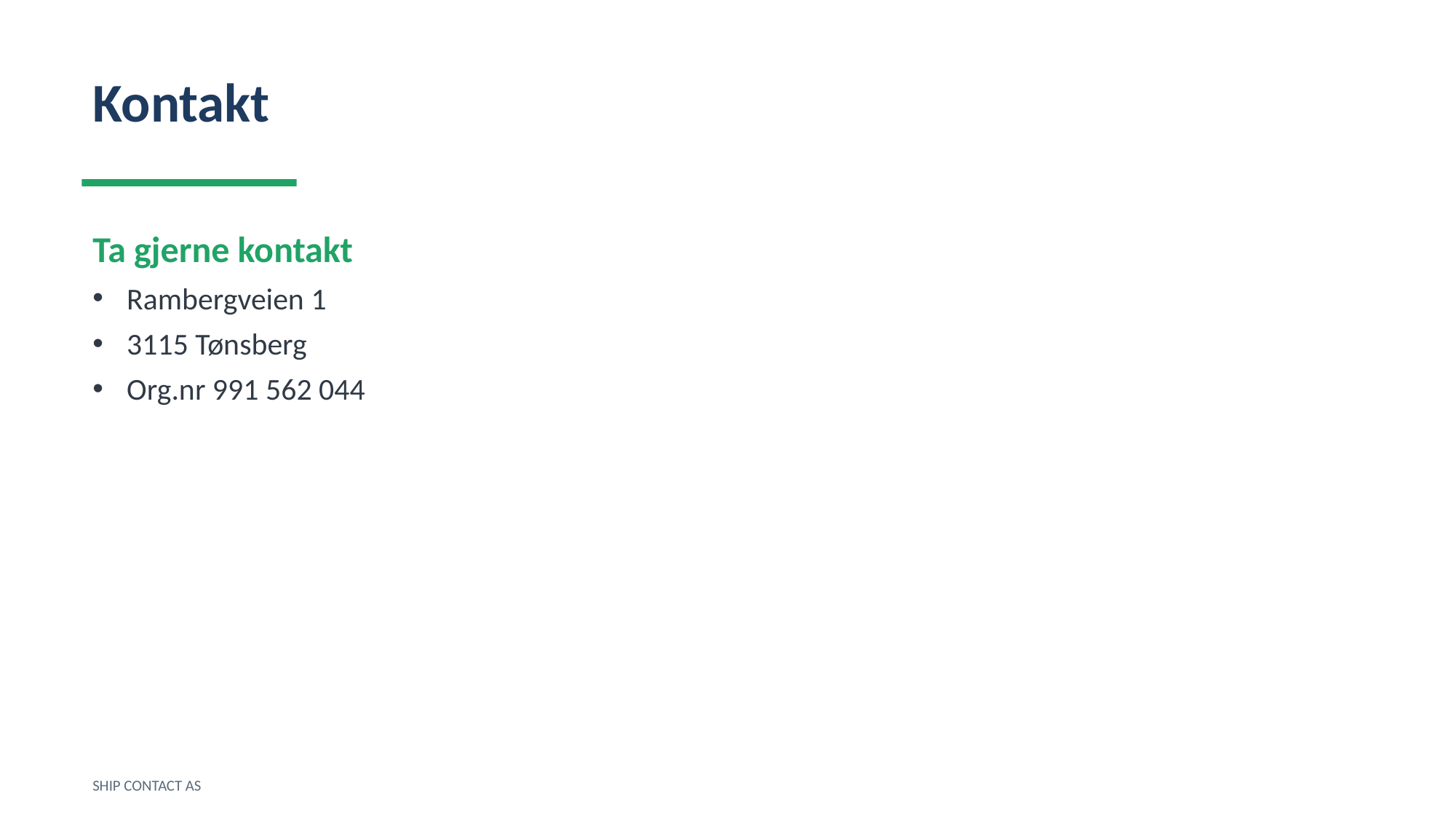

Kontakt

Ta gjerne kontakt
Rambergveien 1
3115 Tønsberg
Org.nr 991 562 044
SHIP CONTACT AS